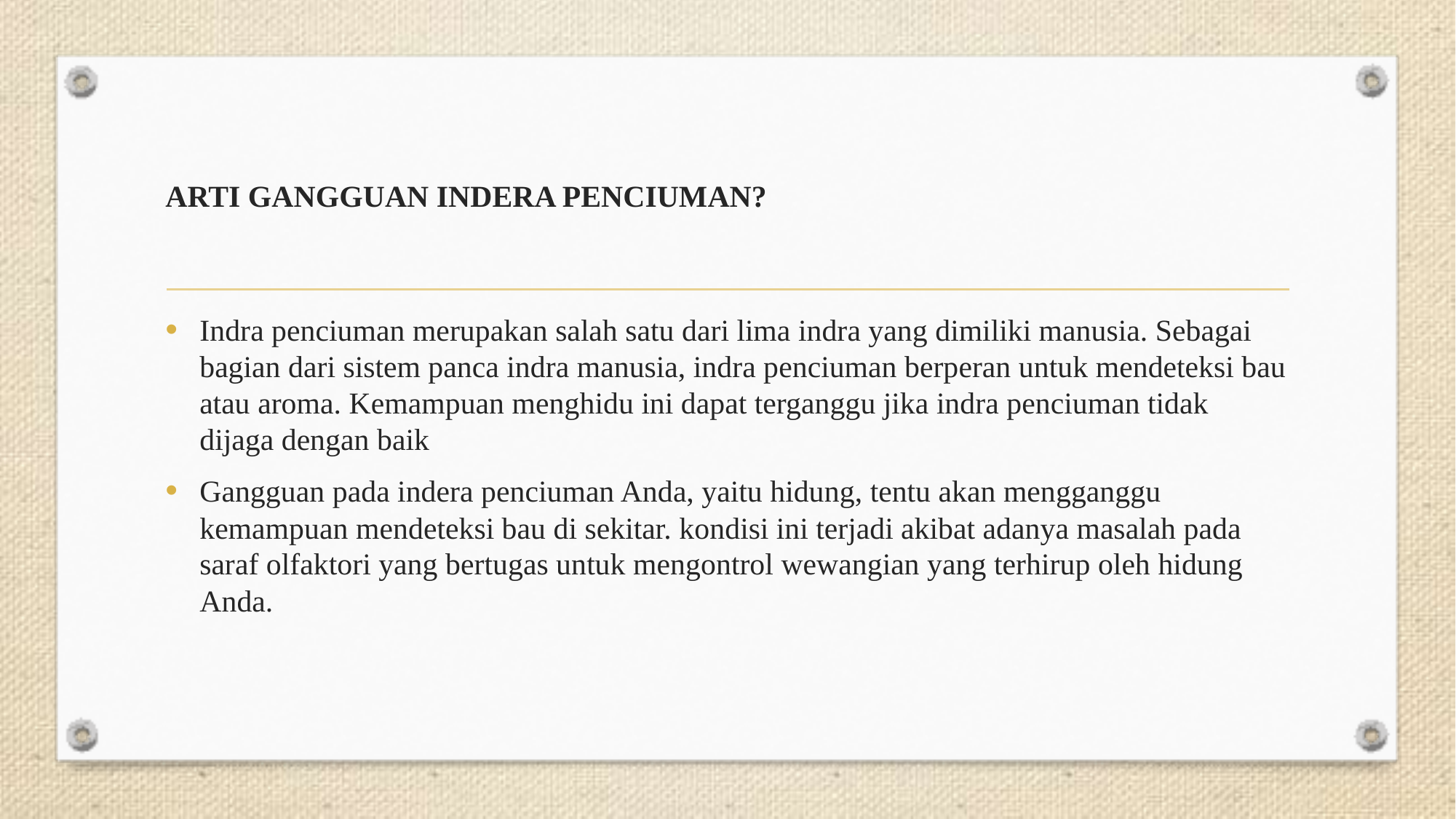

# ARTI GANGGUAN INDERA PENCIUMAN?
Indra penciuman merupakan salah satu dari lima indra yang dimiliki manusia. Sebagai bagian dari sistem panca indra manusia, indra penciuman berperan untuk mendeteksi bau atau aroma. Kemampuan menghidu ini dapat terganggu jika indra penciuman tidak dijaga dengan baik
Gangguan pada indera penciuman Anda, yaitu hidung, tentu akan mengganggu kemampuan mendeteksi bau di sekitar. kondisi ini terjadi akibat adanya masalah pada saraf olfaktori yang bertugas untuk mengontrol wewangian yang terhirup oleh hidung Anda.